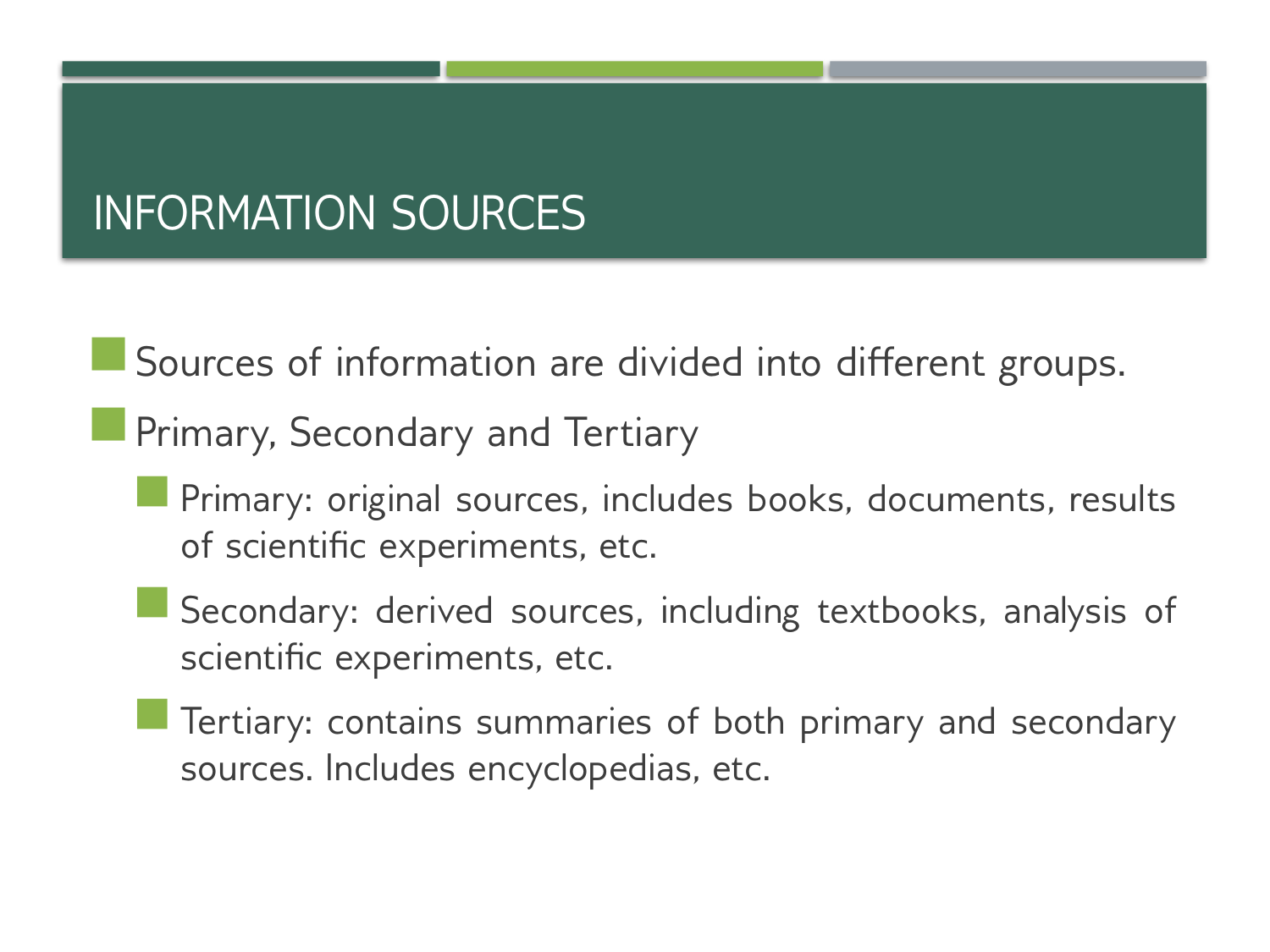

# Information sources
Sources of information are divided into different groups.
Primary, Secondary and Tertiary
Primary: original sources, includes books, documents, results of scientific experiments, etc.
Secondary: derived sources, including textbooks, analysis of scientific experiments, etc.
Tertiary: contains summaries of both primary and secondary sources. Includes encyclopedias, etc.